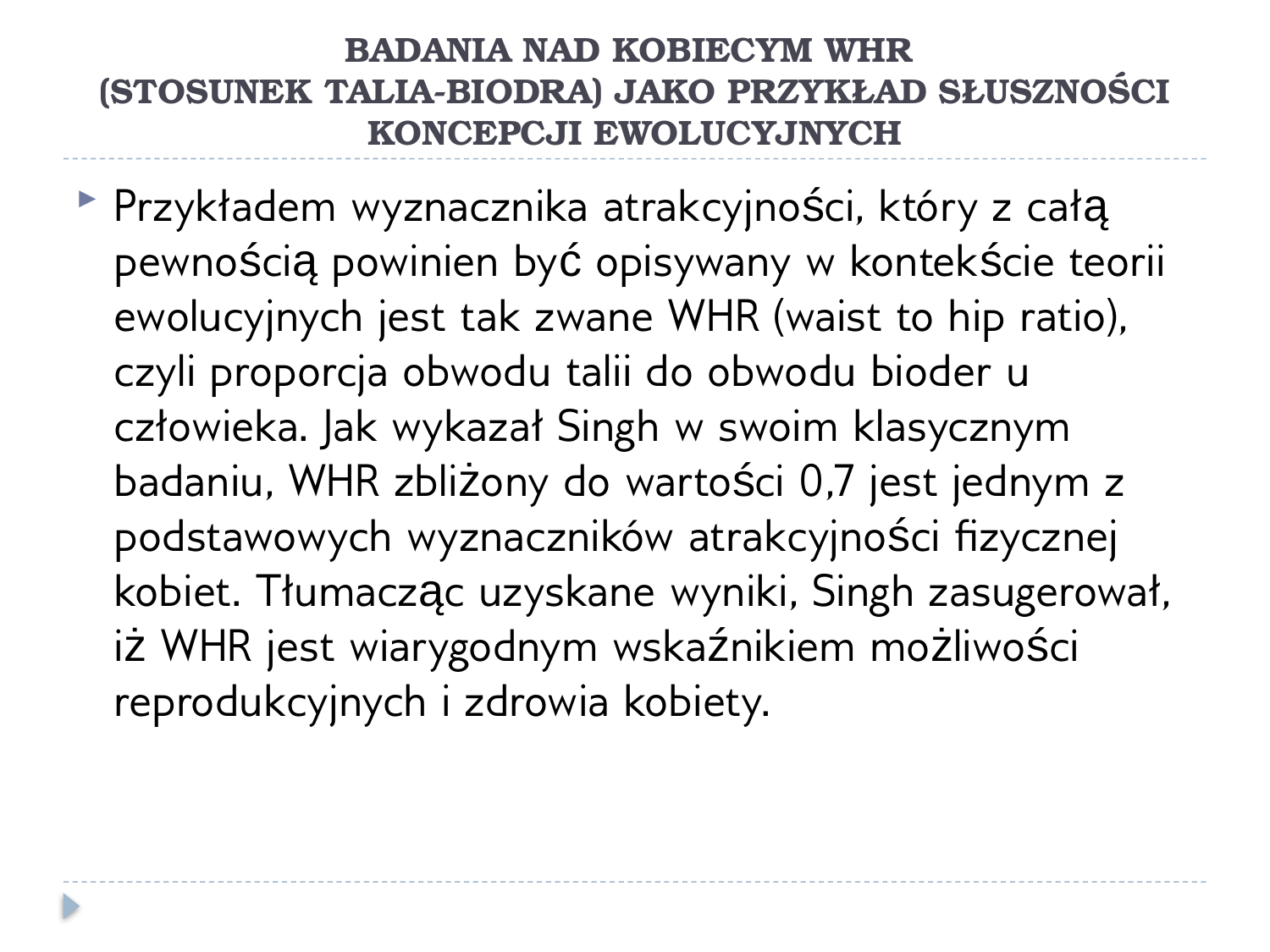

# BADANIA NAD KOBIECYM WHR (STOSUNEK TALIA-BIODRA) JAKO PRZYKŁAD SŁUSZNOŚCI KONCEPCJI EWOLUCYJNYCH
Przykładem wyznacznika atrakcyjności, który z całą pewnością powinien być opisywany w kontekście teorii ewolucyjnych jest tak zwane WHR (waist to hip ratio), czyli proporcja obwodu talii do obwodu bioder u człowieka. Jak wykazał Singh w swoim klasycznym badaniu, WHR zbliżony do wartości 0,7 jest jednym z podstawowych wyznaczników atrakcyjności fizycznej kobiet. Tłumacząc uzyskane wyniki, Singh zasugerował, iż WHR jest wiarygodnym wskaźnikiem możliwości reprodukcyjnych i zdrowia kobiety.